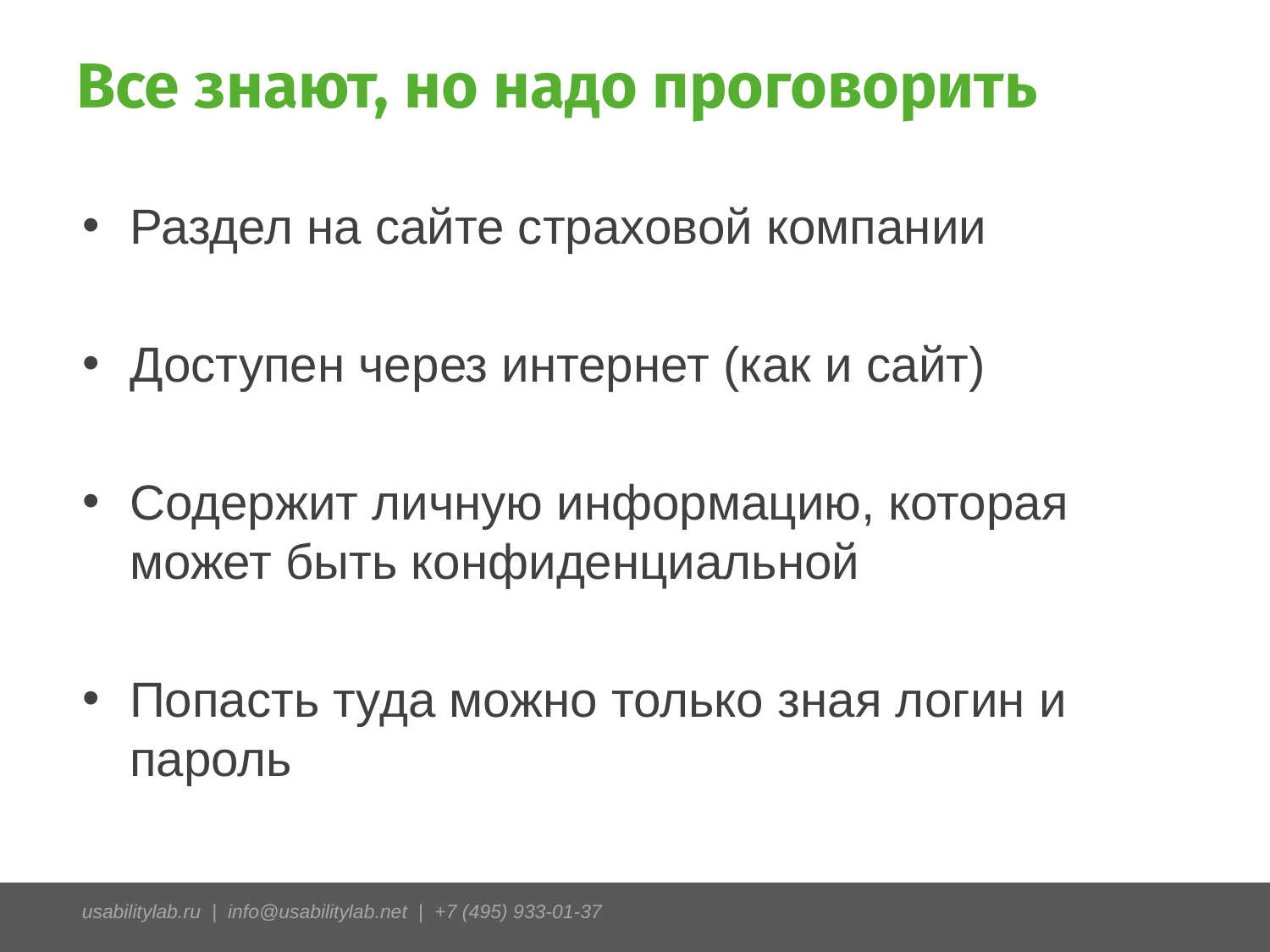

# Все знают, но надо проговорить
Раздел на сайте страховой компании

Доступен через интернет (как и сайт)

Содержит личную информацию, которая может быть конфиденциальной

Попасть туда можно только зная логин и пароль